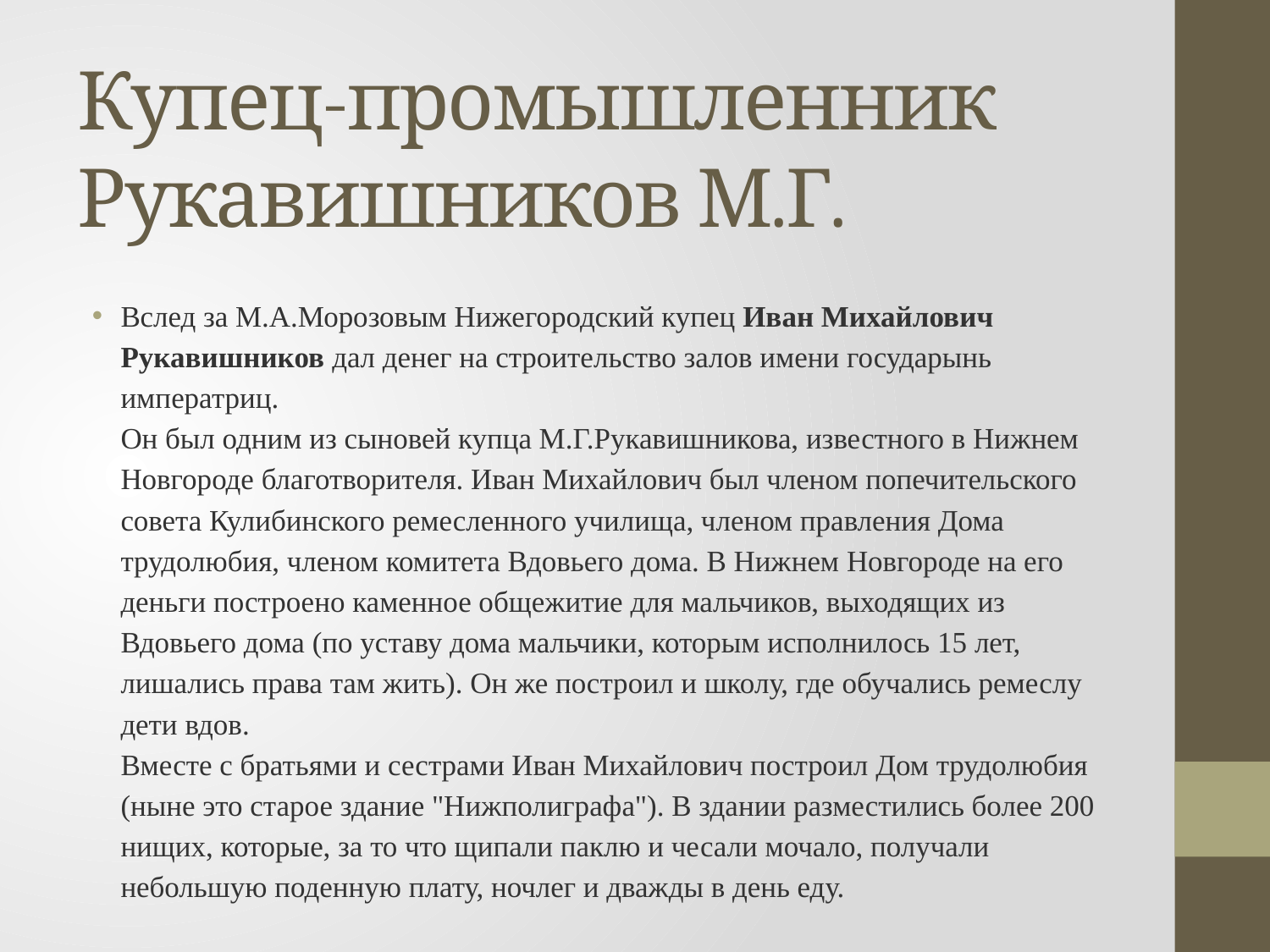

# Купец-промышленник Рукавишников М.Г.
Вслед за М.А.Морозовым Нижегородский купец Иван Михайлович Рукавишников дал денег на строительство залов имени государынь императриц.
Он был одним из сыновей купца М.Г.Рукавишникова, известного в Нижнем Новгороде благотворителя. Иван Михайлович был членом попечительского совета Кулибинского ремесленного училища, членом правления Дома трудолюбия, членом комитета Вдовьего дома. В Нижнем Новгороде на его деньги построено каменное общежитие для мальчиков, выходящих из Вдовьего дома (по уставу дома мальчики, которым исполнилось 15 лет, лишались права там жить). Он же построил и школу, где обучались ремеслу дети вдов.
Вместе с братьями и сестрами Иван Михайлович построил Дом трудолюбия (ныне это старое здание "Нижполиграфа"). В здании разместились более 200 нищих, которые, за то что щипали паклю и чесали мочало, получали небольшую поденную плату, ночлег и дважды в день еду.